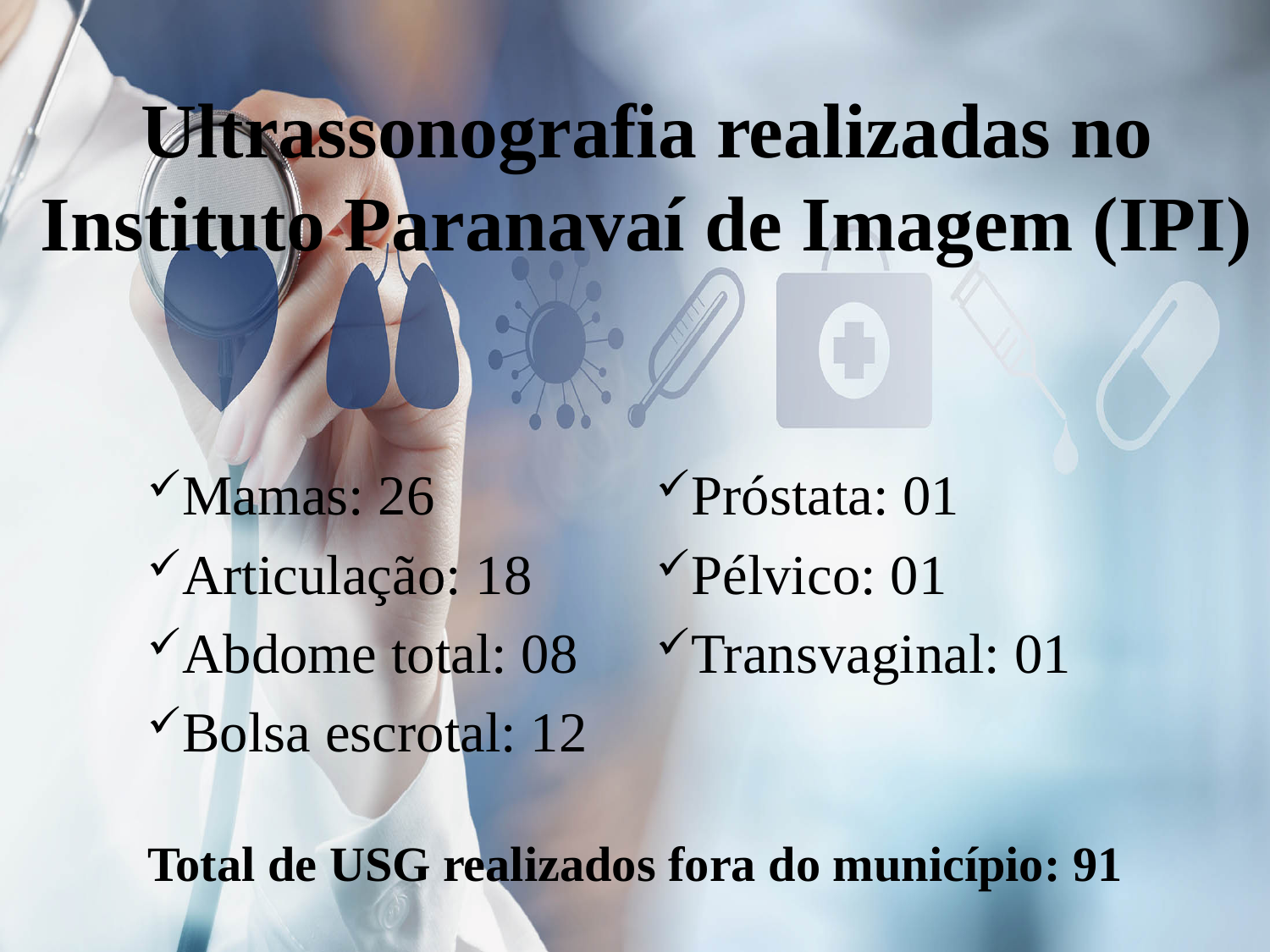

# Ultrassonografia realizadas no Instituto Paranavaí de Imagem (IPI)
Mamas: 26
Articulação: 18
Abdome total: 08
Bolsa escrotal: 12
Próstata: 01
Pélvico: 01
Transvaginal: 01
Total de USG realizados fora do município: 91